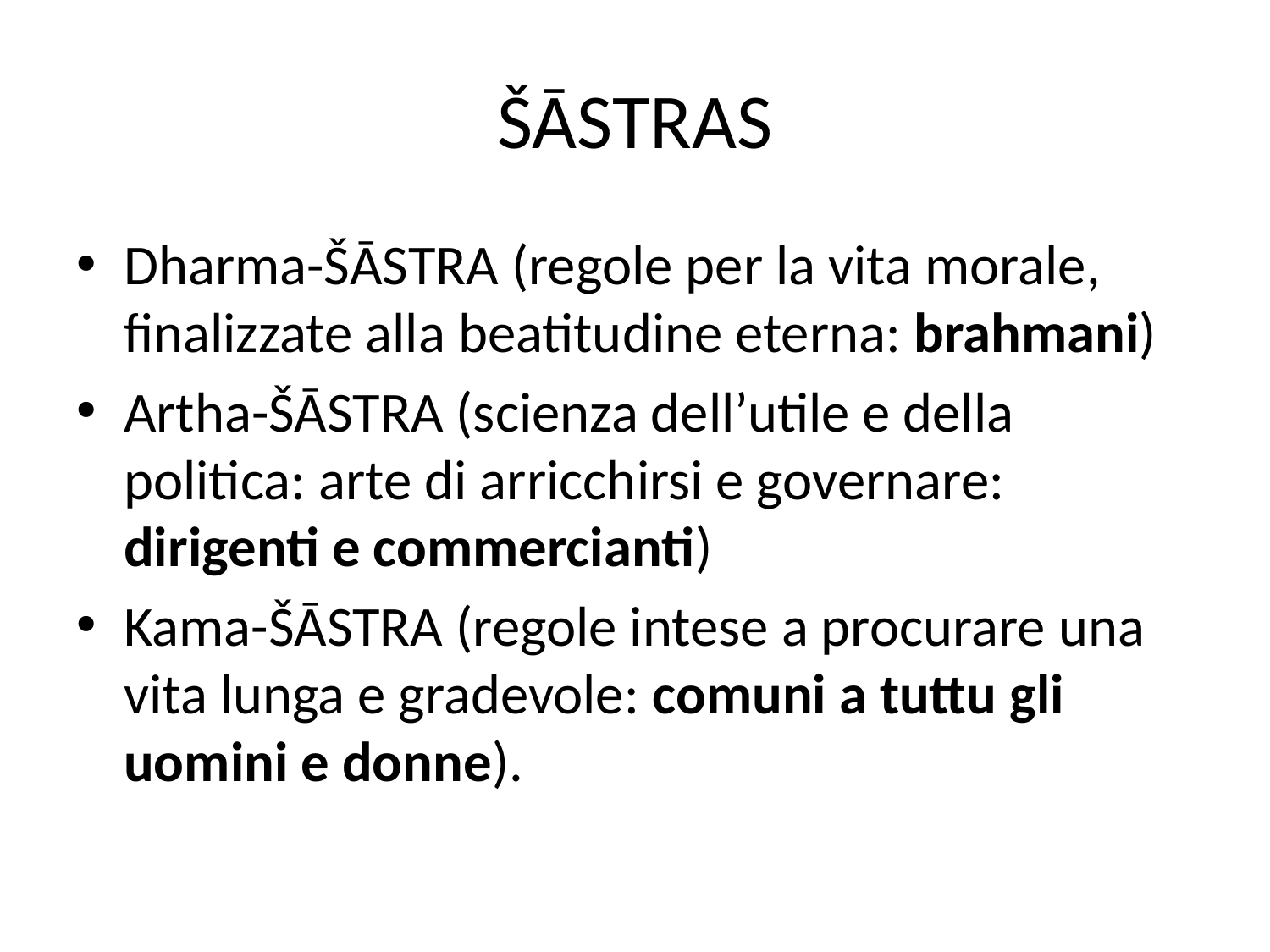

# ŠĀSTRAS
Dharma-ŠĀSTRA (regole per la vita morale, finalizzate alla beatitudine eterna: brahmani)
Artha-ŠĀSTRA (scienza dell’utile e della politica: arte di arricchirsi e governare: dirigenti e commercianti)
Kama-ŠĀSTRA (regole intese a procurare una vita lunga e gradevole: comuni a tuttu gli uomini e donne).